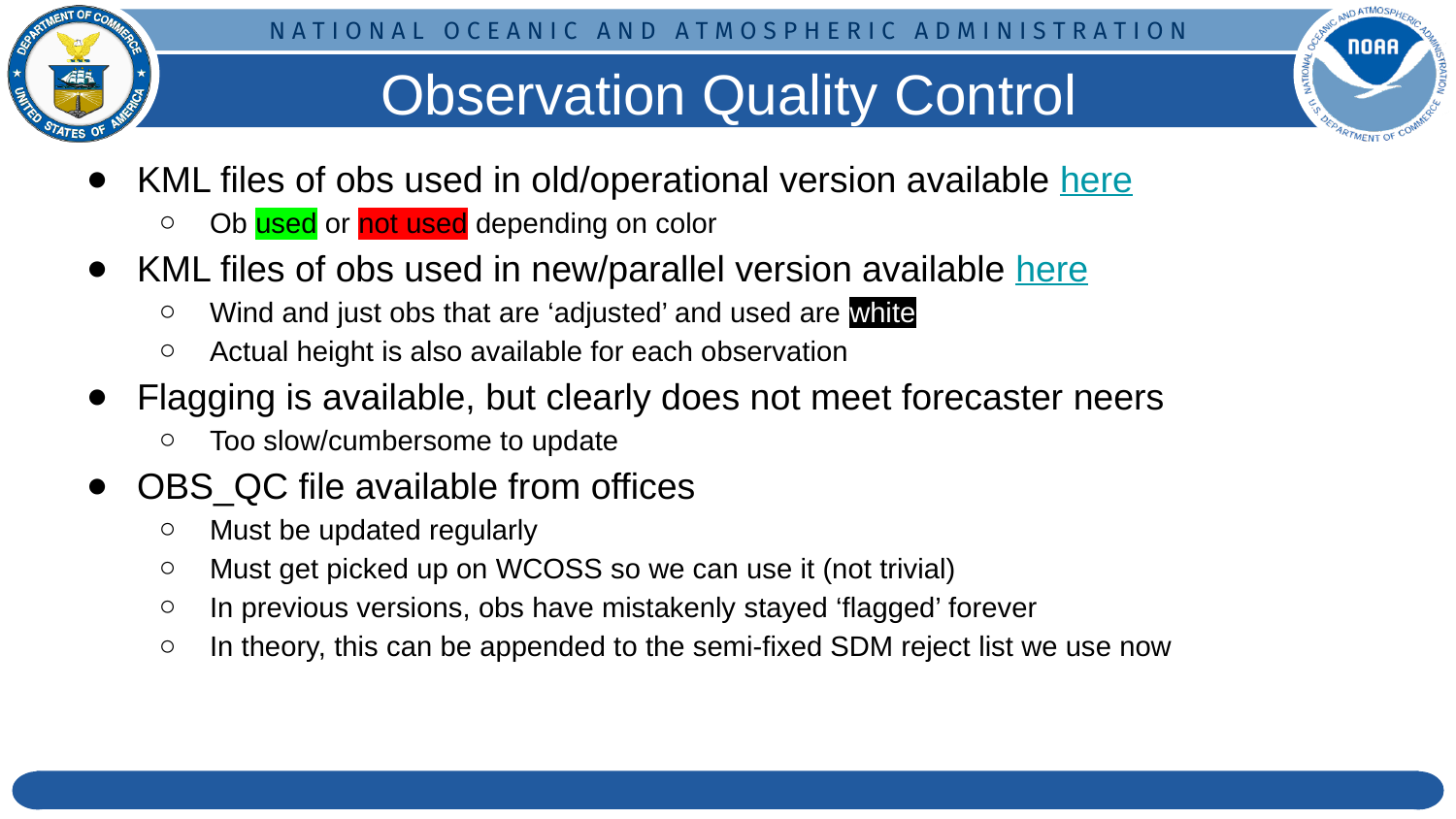

# Observation Quality Control
KML files of obs used in old/operational version available here
Ob used or not used depending on color
KML files of obs used in new/parallel version available here
Wind and just obs that are ‘adjusted’ and used are white
Actual height is also available for each observation
Flagging is available, but clearly does not meet forecaster neers
Too slow/cumbersome to update
OBS_QC file available from offices
Must be updated regularly
Must get picked up on WCOSS so we can use it (not trivial)
In previous versions, obs have mistakenly stayed ‘flagged’ forever
In theory, this can be appended to the semi-fixed SDM reject list we use now